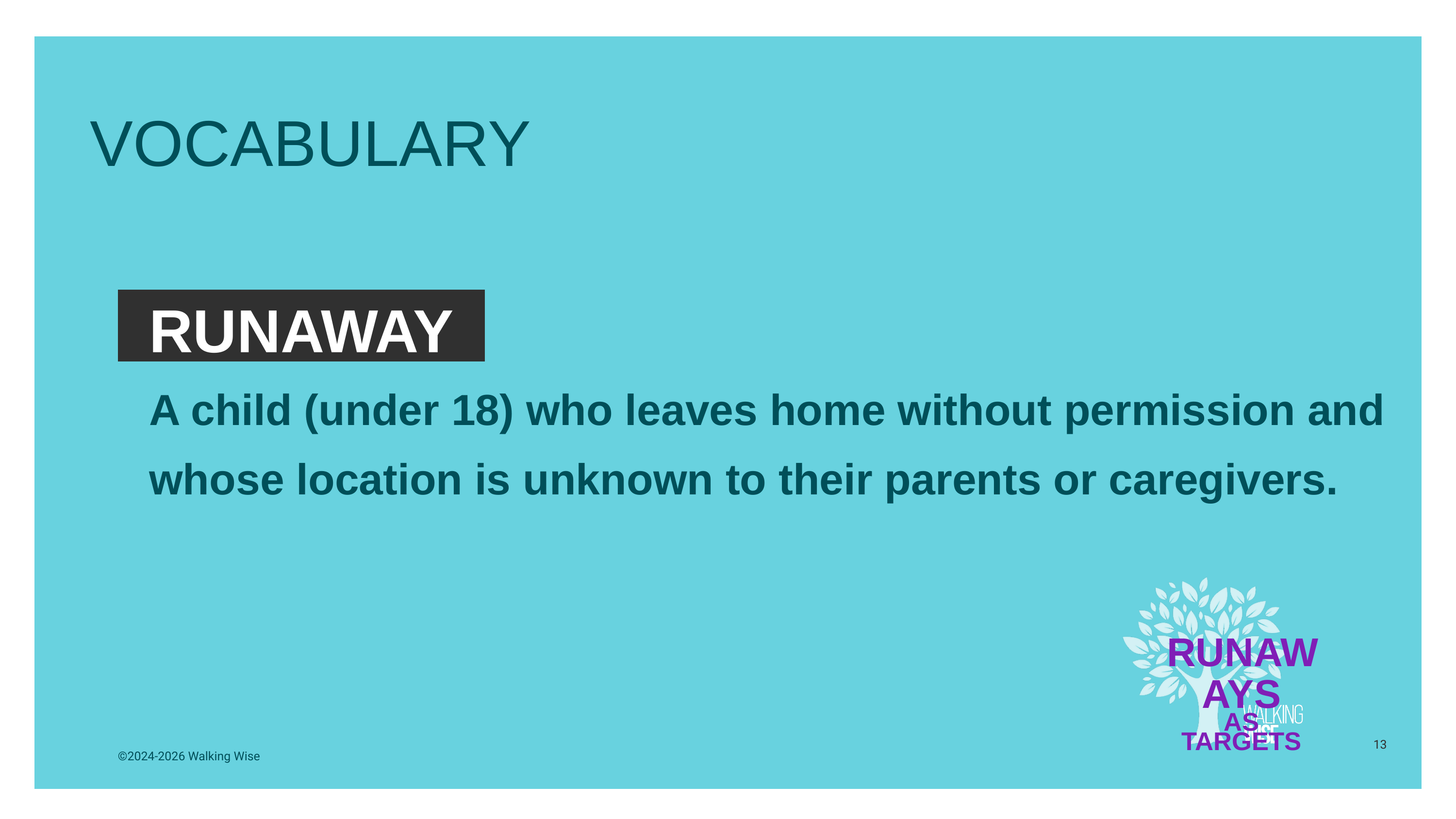

EDUCATON GUIDE
VOCABULARY
RUNAWAY

A child (under 18) who leaves home without permission and whose location is unknown to their parents or caregivers.

RUNAWAYS
AS TARGETS

13
©2024-2026 Walking Wise
3